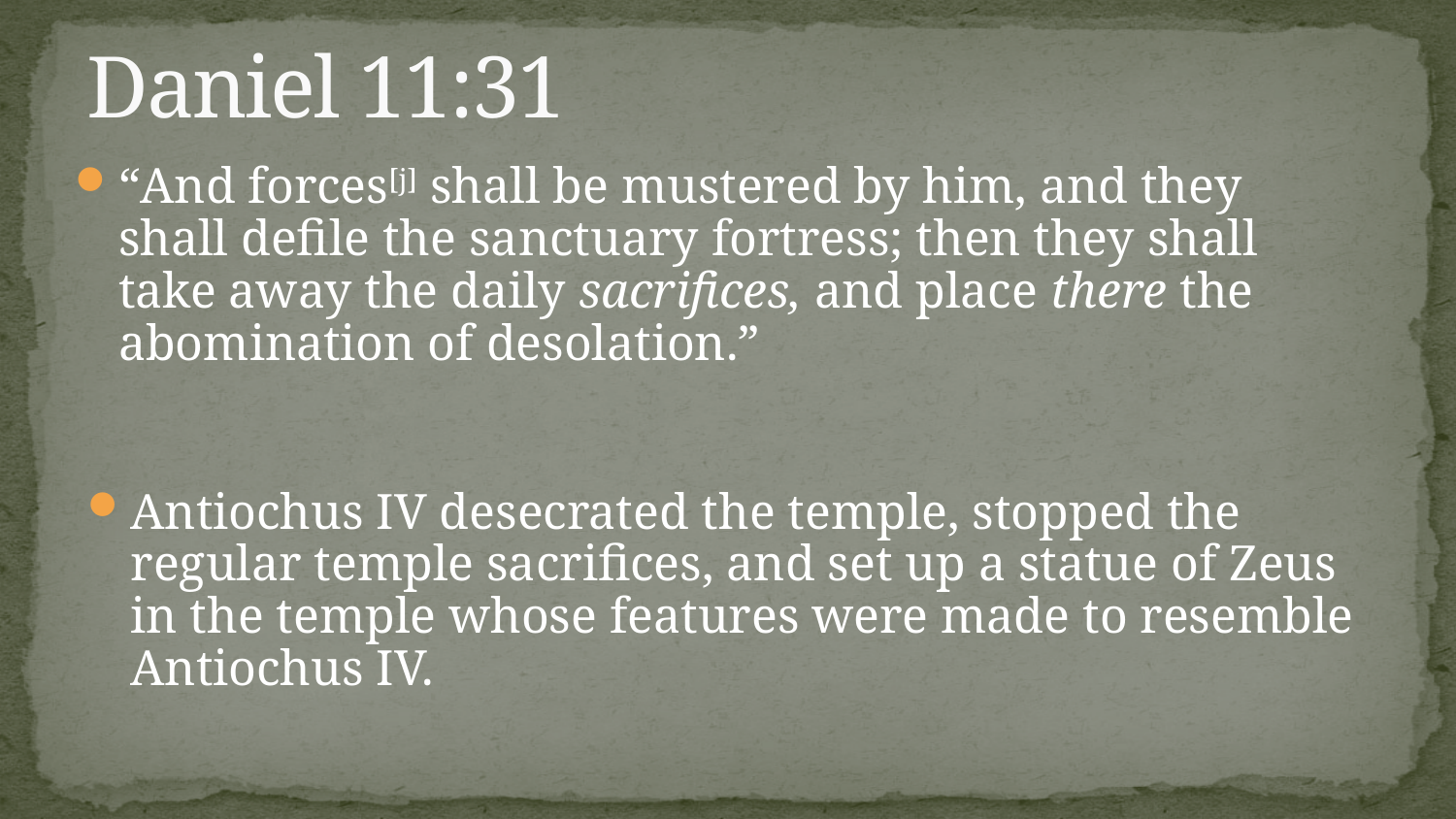

# Daniel 11:31
“And forces[j] shall be mustered by him, and they shall defile the sanctuary fortress; then they shall take away the daily sacrifices, and place there the abomination of desolation.”

Antiochus IV desecrated the temple, stopped the regular temple sacrifices, and set up a statue of Zeus in the temple whose features were made to resemble Antiochus IV.